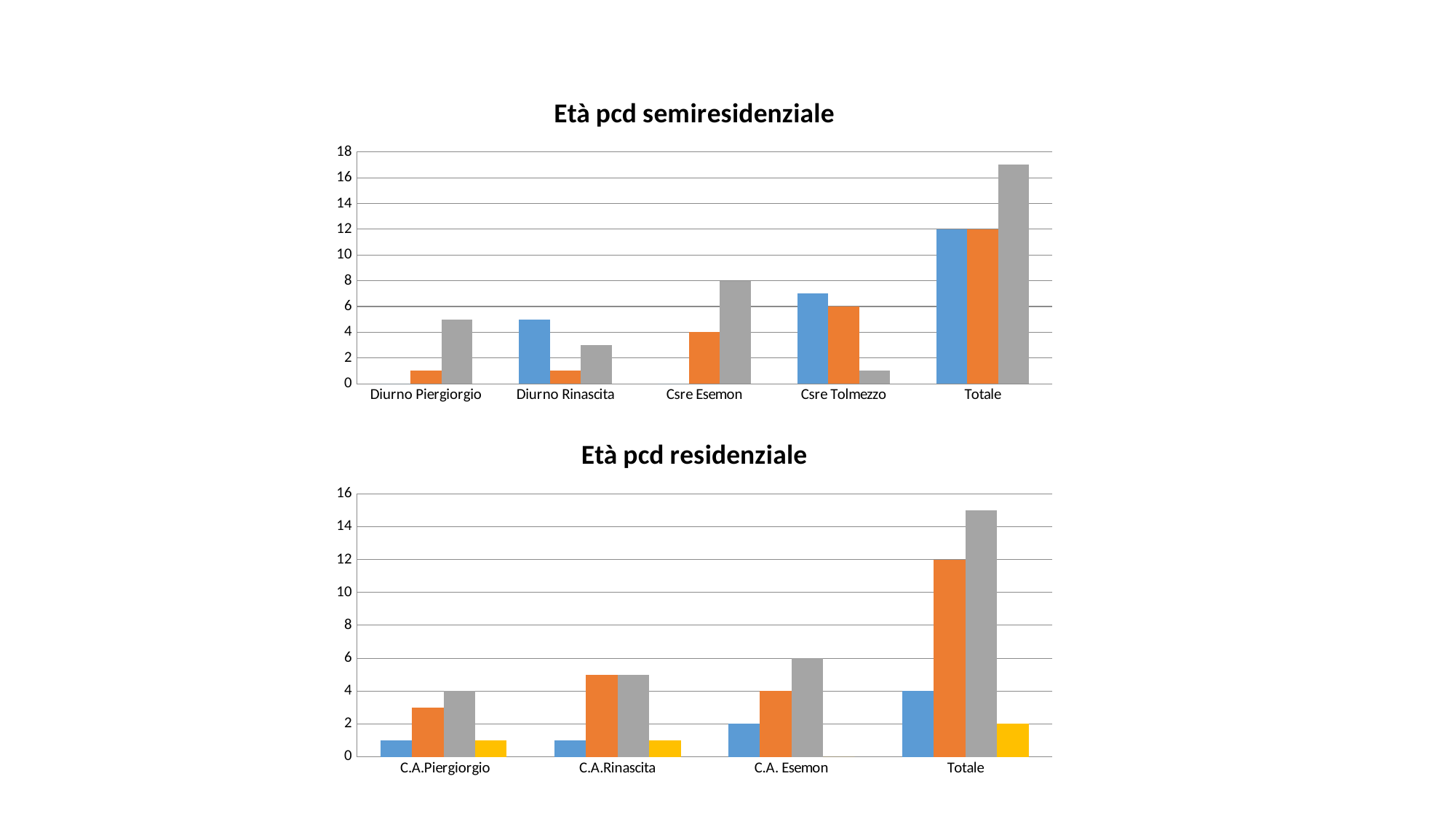

### Chart: Età pcd semiresidenziale

| Category | fino 35 | 36-50 | over 50 |
|---|---|---|---|
| Diurno Piergiorgio | 0.0 | 1.0 | 5.0 |
| Diurno Rinascita | 5.0 | 1.0 | 3.0 |
| Csre Esemon | 0.0 | 4.0 | 8.0 |
| Csre Tolmezzo | 7.0 | 6.0 | 1.0 |
| Totale | 12.0 | 12.0 | 17.0 |

### Chart: Età pcd residenziale

| Category | fino a 35 | 36-50 | 51-59 | over 60 |
|---|---|---|---|---|
|  C.A.Piergiorgio | 1.0 | 3.0 | 4.0 | 1.0 |
| C.A.Rinascita | 1.0 | 5.0 | 5.0 | 1.0 |
| C.A. Esemon | 2.0 | 4.0 | 6.0 | 0.0 |
| Totale | 4.0 | 12.0 | 15.0 | 2.0 |